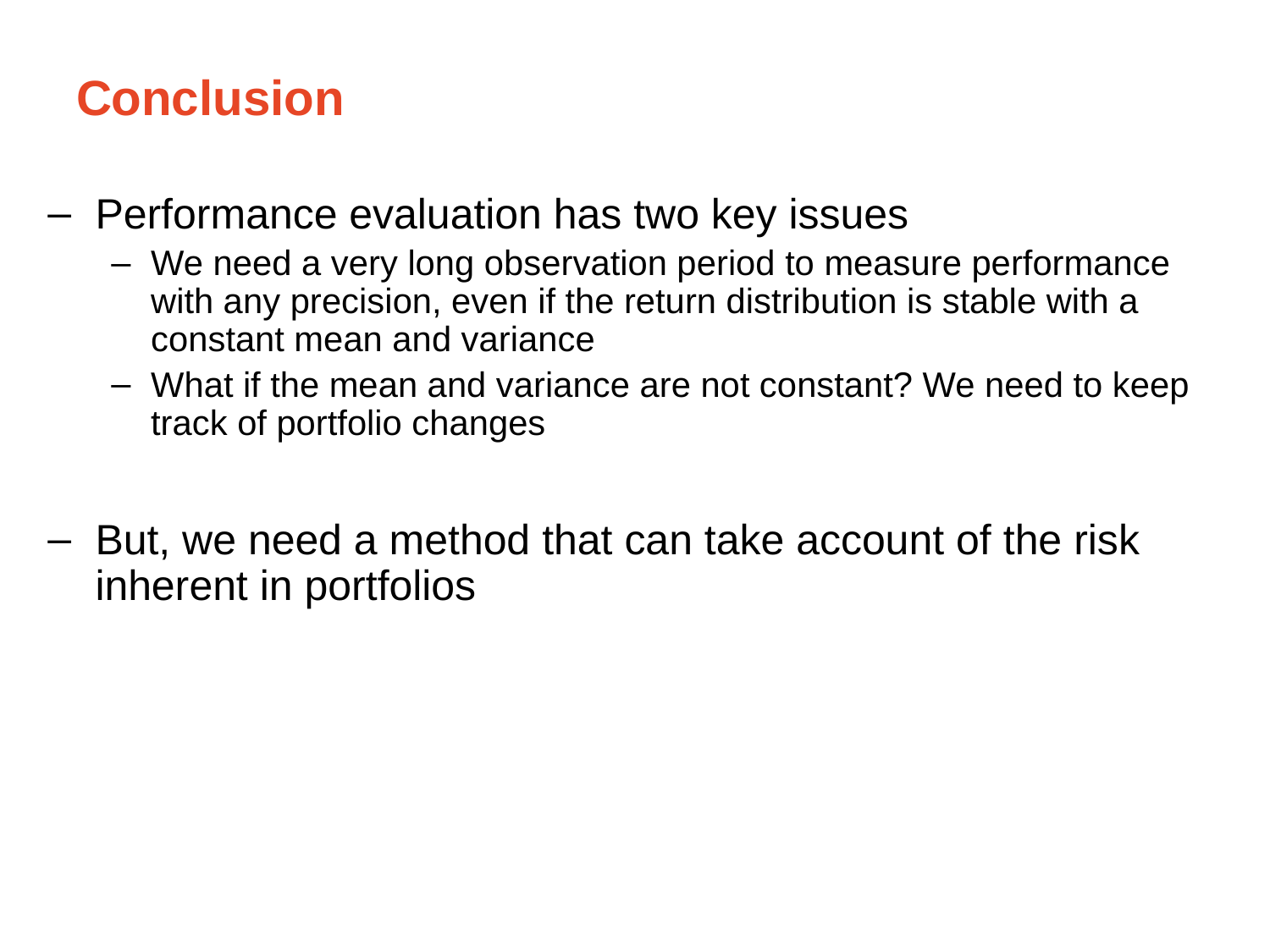

# Conclusion
Performance evaluation has two key issues
We need a very long observation period to measure performance with any precision, even if the return distribution is stable with a constant mean and variance
What if the mean and variance are not constant? We need to keep track of portfolio changes

But, we need a method that can take account of the risk inherent in portfolios